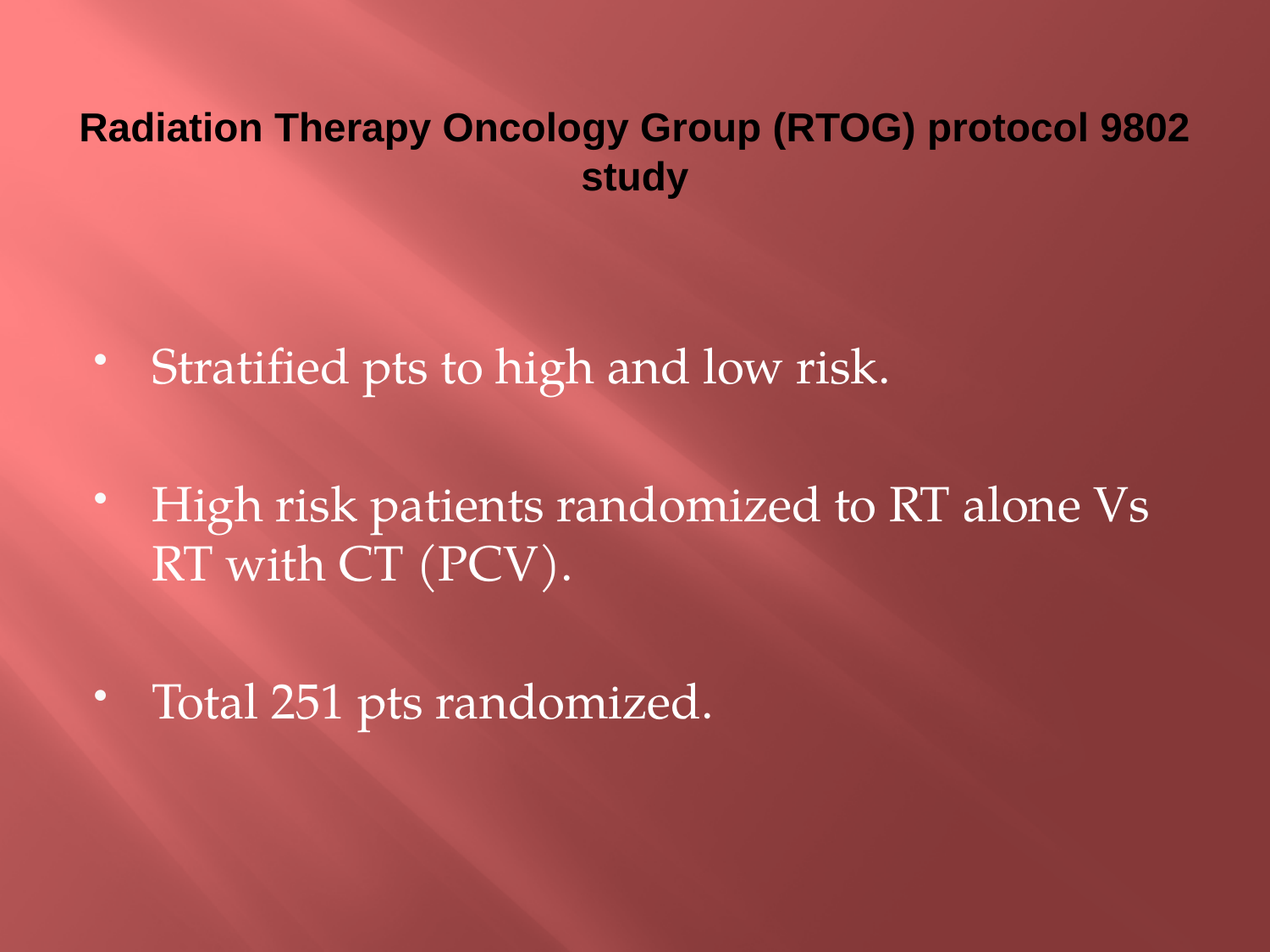

# Radiation Therapy Oncology Group (RTOG) protocol 9802 study
Stratified pts to high and low risk.

High risk patients randomized to RT alone Vs RT with CT (PCV).

Total 251 pts randomized.